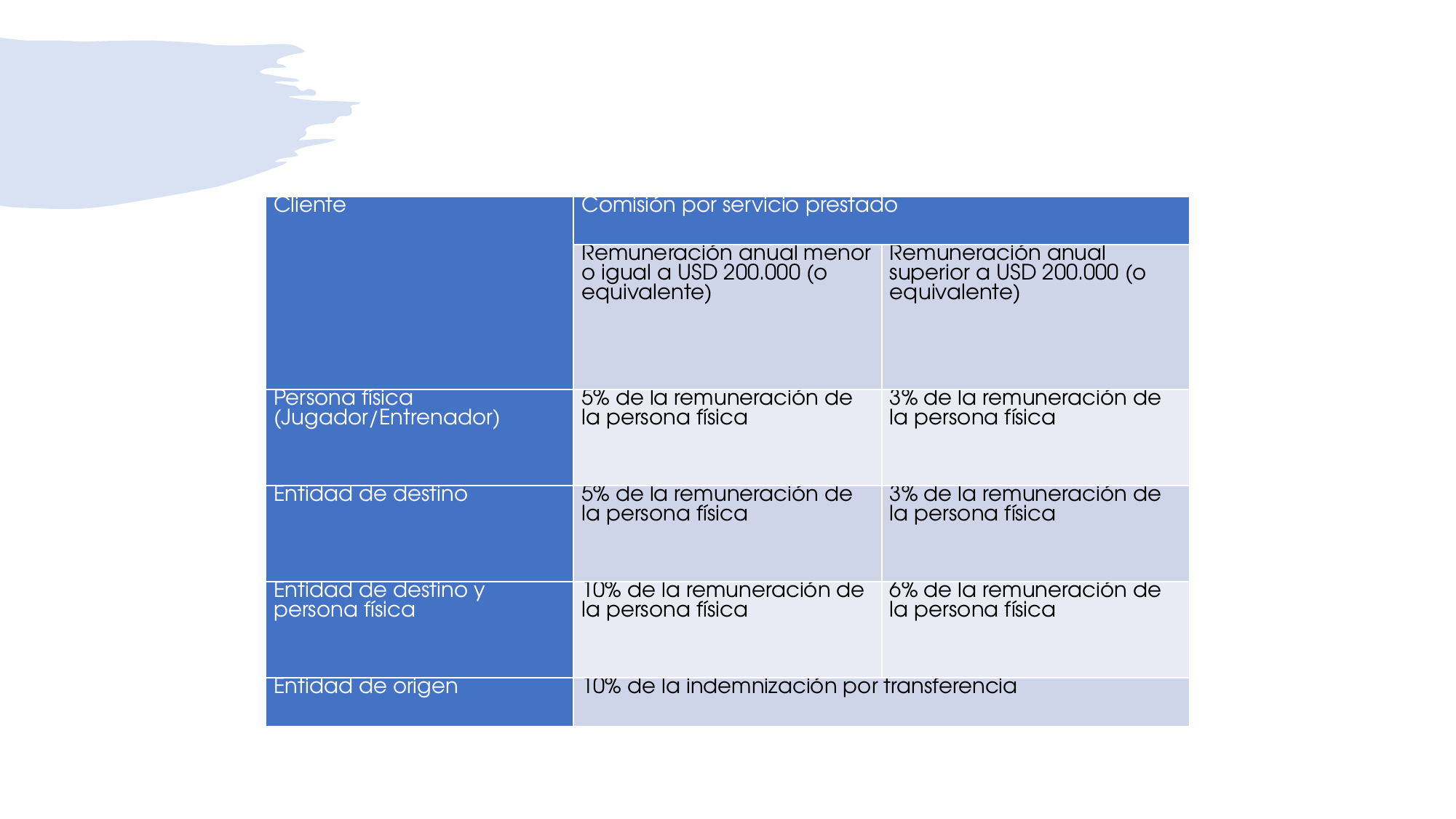

| Cliente | Comisión por servicio prestado |  |
| --- | --- | --- |
|  | Remuneración anual menor o igual a USD 200.000 (o equivalente) | Remuneración anual superior a USD 200.000 (o equivalente) |
| Persona física (Jugador/Entrenador) | 5% de la remuneración de la persona física | 3% de la remuneración de la persona física |
| Entidad de destino | 5% de la remuneración de la persona física | 3% de la remuneración de la persona física |
| Entidad de destino y persona física | 10% de la remuneración de la persona física | 6% de la remuneración de la persona física |
| Entidad de origen | 10% de la indemnización por transferencia |  |